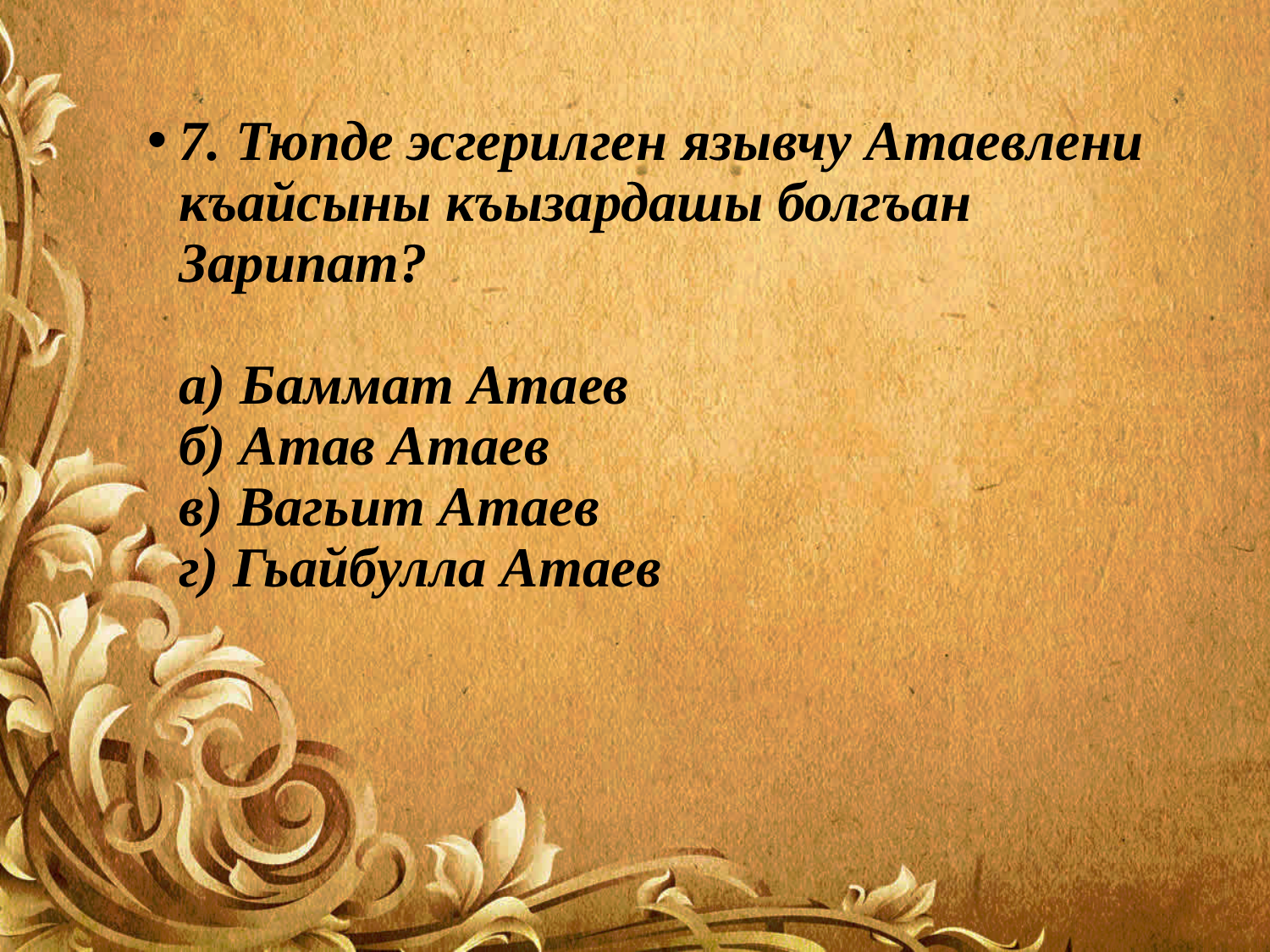

7. Тюпде эсгерилген язывчу Атаевлени къайсыны къызардашы болгъан Зарипат?
а) Баммат Атаев
б) Атав Атаев
в) Вагьит Атаев
г) Гьайбулла Атаев